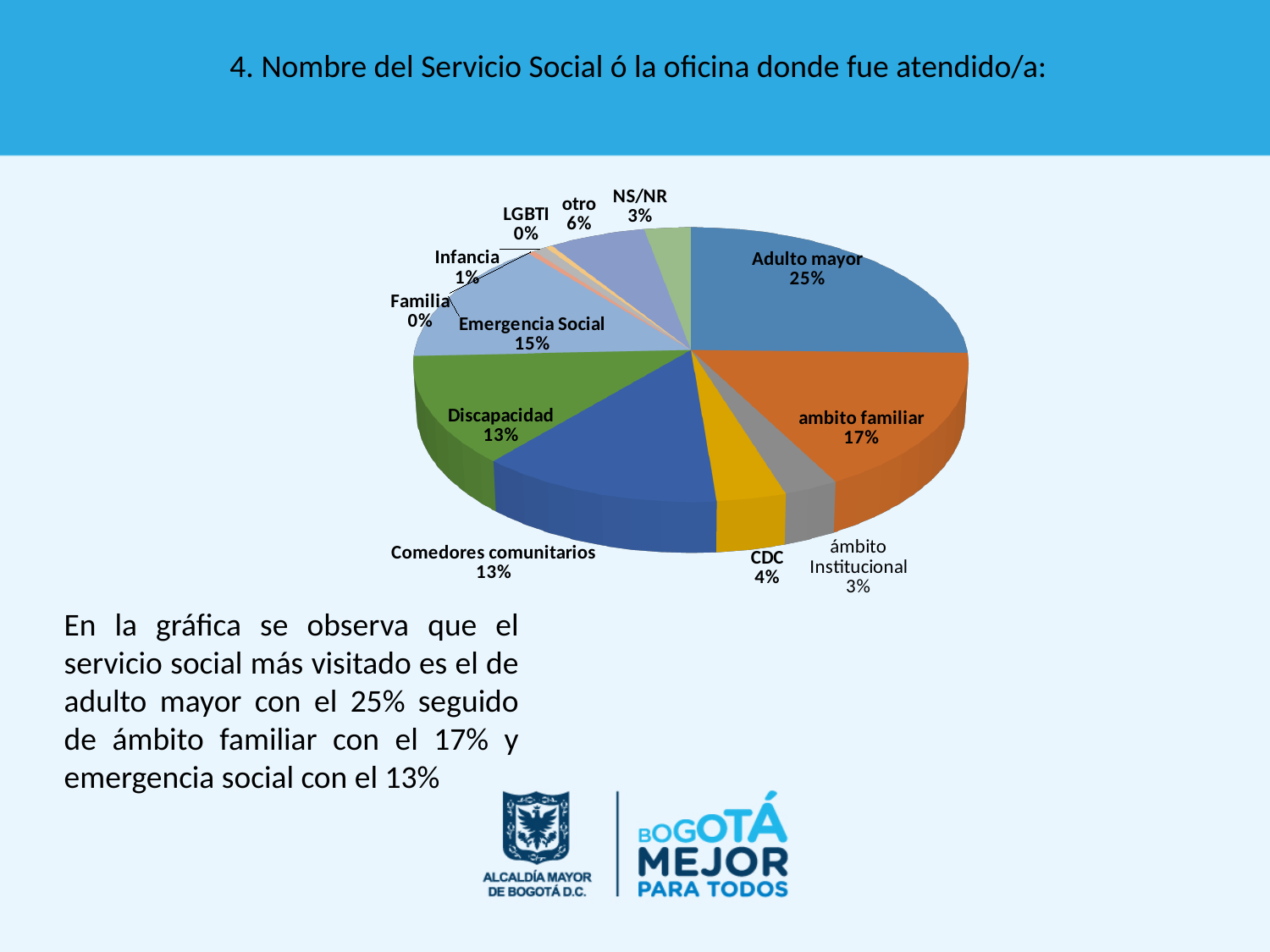

# 4. Nombre del Servicio Social ó la oficina donde fue atendido/a:

[unsupported chart]

En la gráfica se observa que el servicio social más visitado es el de adulto mayor con el 25% seguido de ámbito familiar con el 17% y emergencia social con el 13%